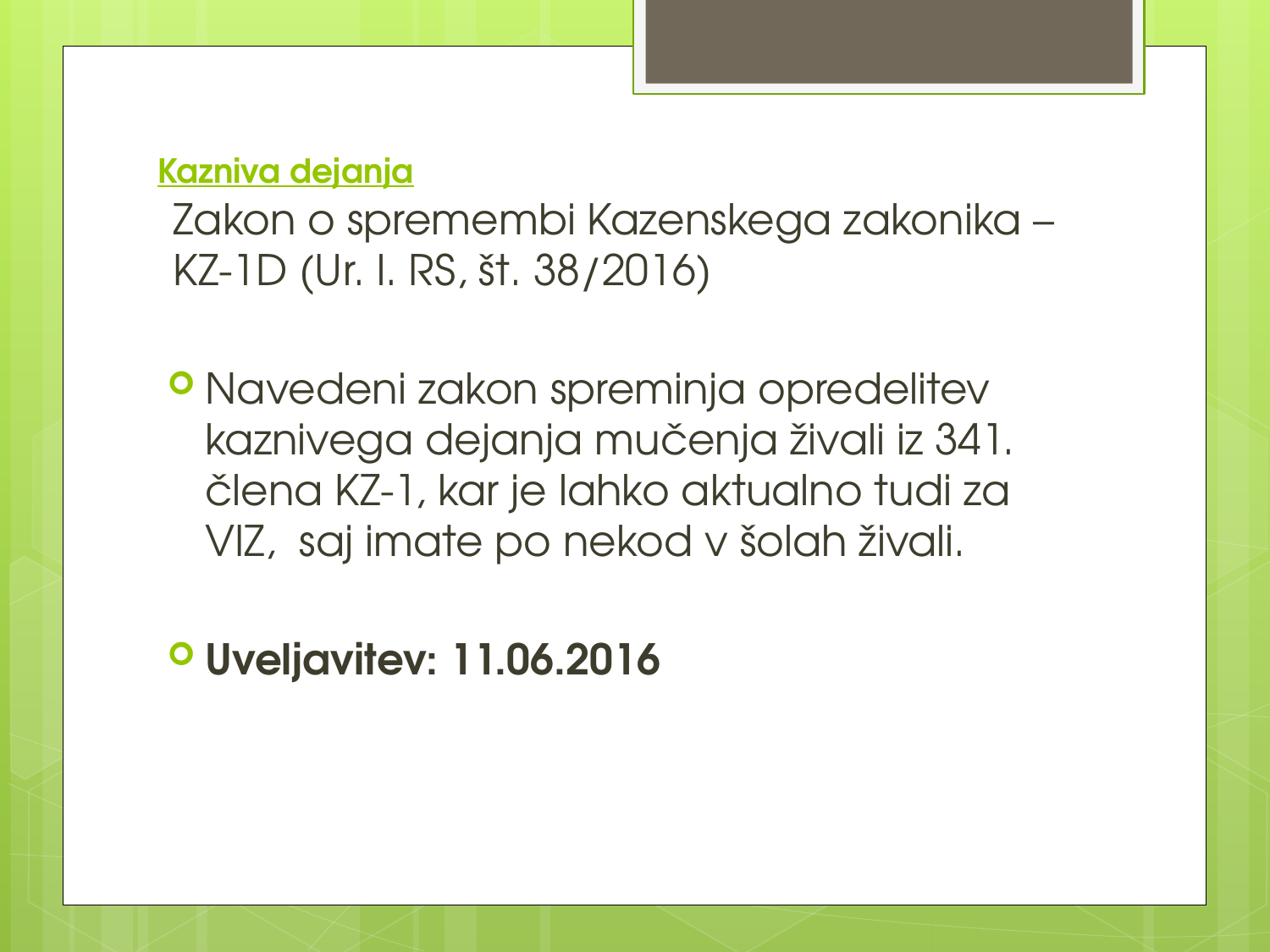

# Kazniva dejanja
Zakon o spremembi Kazenskega zakonika – KZ-1D (Ur. l. RS, št. 38/2016)

Navedeni zakon spreminja opredelitev kaznivega dejanja mučenja živali iz 341. člena KZ-1, kar je lahko aktualno tudi za VIZ,  saj imate po nekod v šolah živali.

Uveljavitev: 11.06.2016